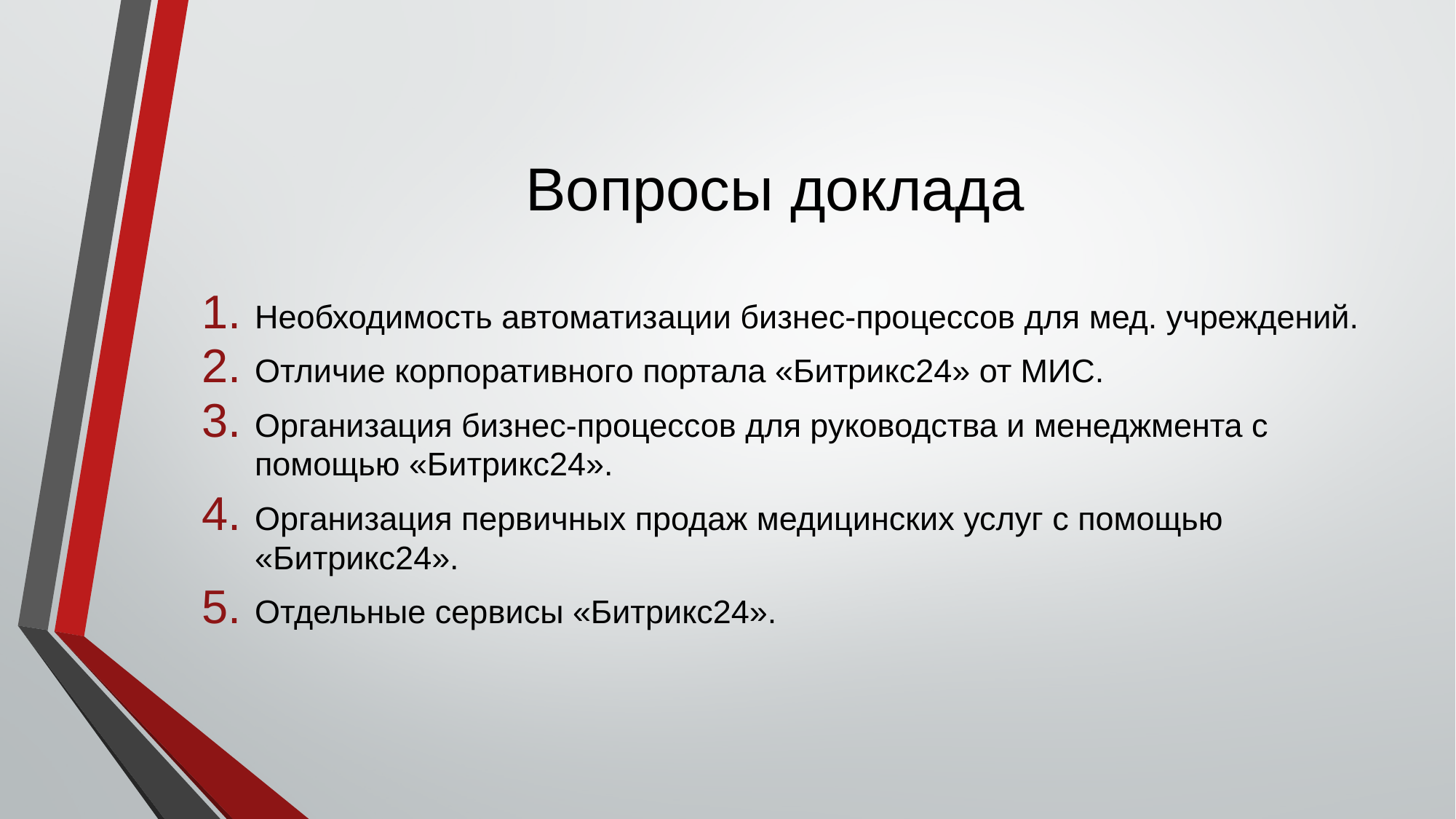

# Вопросы доклада
Необходимость автоматизации бизнес-процессов для мед. учреждений.
Отличие корпоративного портала «Битрикс24» от МИС.
Организация бизнес-процессов для руководства и менеджмента с помощью «Битрикс24».
Организация первичных продаж медицинских услуг с помощью «Битрикс24».
Отдельные сервисы «Битрикс24».